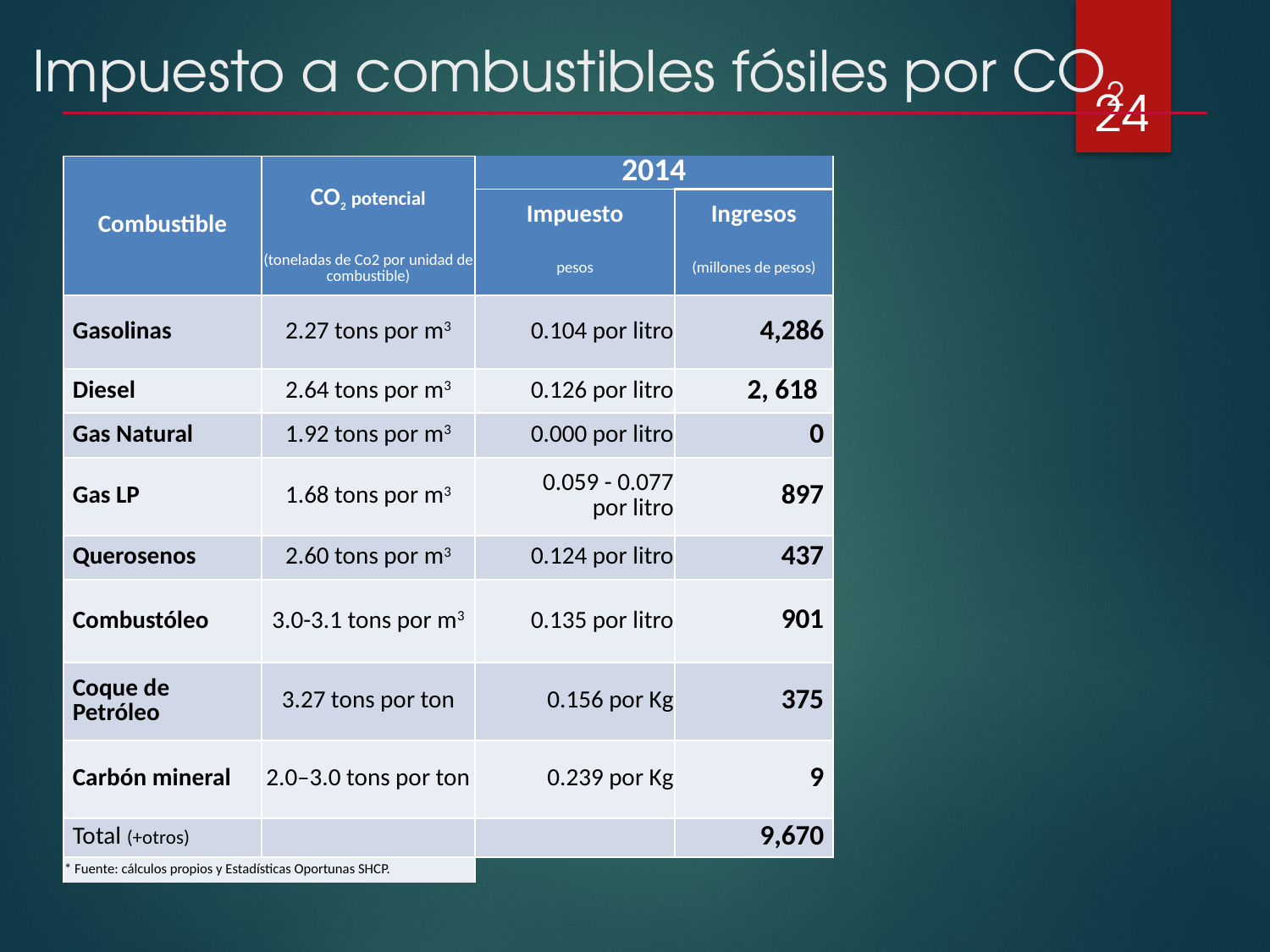

# Impuesto a combustibles fósiles por CO2
24
| Combustible | CO2 potencial | 2014 |  |
| --- | --- | --- | --- |
|  |  | Impuesto | Ingresos |
|  | (toneladas de Co2 por unidad de combustible) | pesos | (millones de pesos) |
| Gasolinas | 2.27 tons por m3 | 0.104 por litro | 4,286 |
| Diesel | 2.64 tons por m3 | 0.126 por litro | 2, 618 |
| Gas Natural | 1.92 tons por m3 | 0.000 por litro | 0 |
| Gas LP | 1.68 tons por m3 | 0.059 - 0.077 por litro | 897 |
| Querosenos | 2.60 tons por m3 | 0.124 por litro | 437 |
| Combustóleo | 3.0-3.1 tons por m3 | 0.135 por litro | 901 |
| Coque de Petróleo | 3.27 tons por ton | 0.156 por Kg | 375 |
| Carbón mineral | 2.0–3.0 tons por ton | 0.239 por Kg | 9 |
| Total (+otros) |  |  | 9,670 |
| \* Fuente: cálculos propios y Estadísticas Oportunas SHCP. |  |  |  |